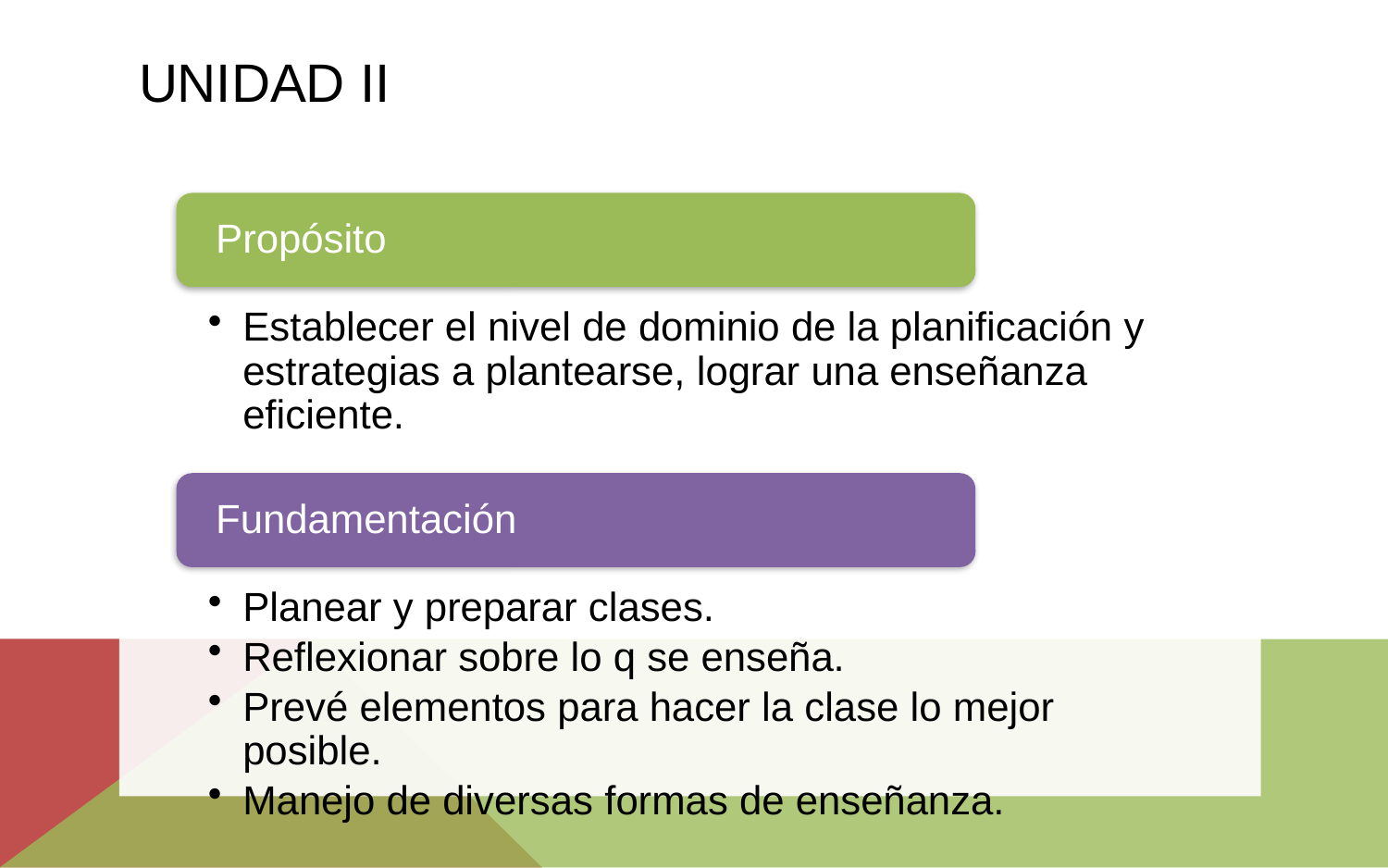

# Unidad ii

Establecer el nivel de dominio de la planificación y estrategias a plantearse, lograr una enseñanza eficiente.
Propósito
Planear y preparar clases.
Reflexionar sobre lo q se enseña.
Prevé elementos para hacer la clase lo mejor posible.
Manejo de diversas formas de enseñanza.
Fundamentación